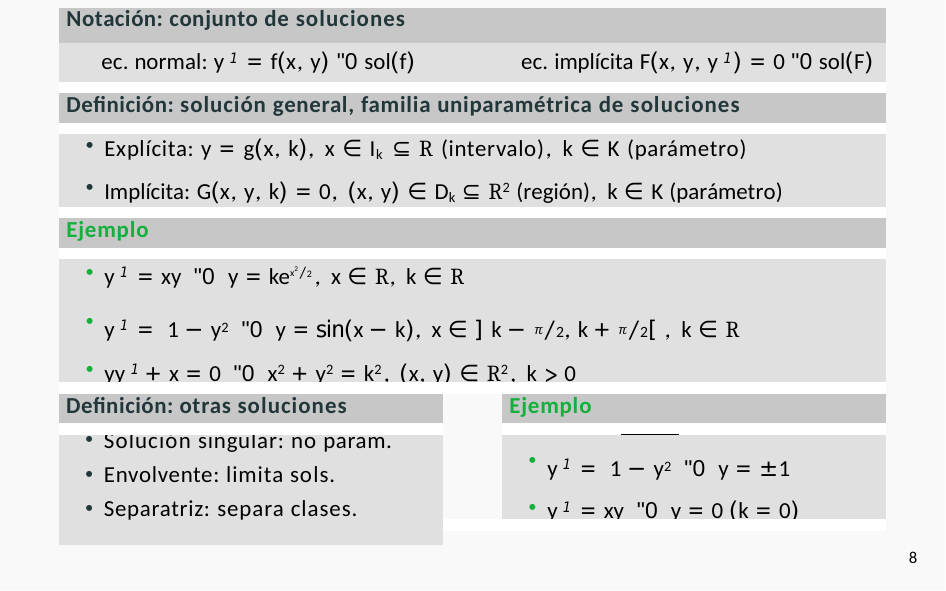

| Notación: conjunto de soluciones |  |  |
| --- | --- | --- |
| ec. normal: y 1 = f(x, y) "0 sol(f) ec. implícita F(x, y, y 1) = 0 "0 sol(F) |  |  |
| Definición: solución general, familia uniparamétrica de soluciones |  |  |
| Explícita: y = g(x, k), x ∈ Ik ⊆ R (intervalo), k ∈ K (parámetro) Implícita: G(x, y, k) = 0, (x, y) ∈ Dk ⊆ R2 (región), k ∈ K (parámetro) |  |  |
| Ejemplo |  |  |
| y 1 = xy "0 y = kex2/2 , x ∈ R, k ∈ R y 1 = 1 − y2 "0 y = sin(x − k), x ∈ ] k − π/2, k + π/2[ , k ∈ R yy 1 + x = 0 "0 x2 + y2 = k2, (x, y) ∈ R2, k > 0 |  |  |
| Definición: otras soluciones |  | Ejemplo |
| Solución singular: no param. Envolvente: limita sols. Separatriz: separa clases. |  | y 1 = 1 − y2 "0 y = ±1 y 1 = xy "0 y = 0 (k = 0) |
|  |  |  |

8